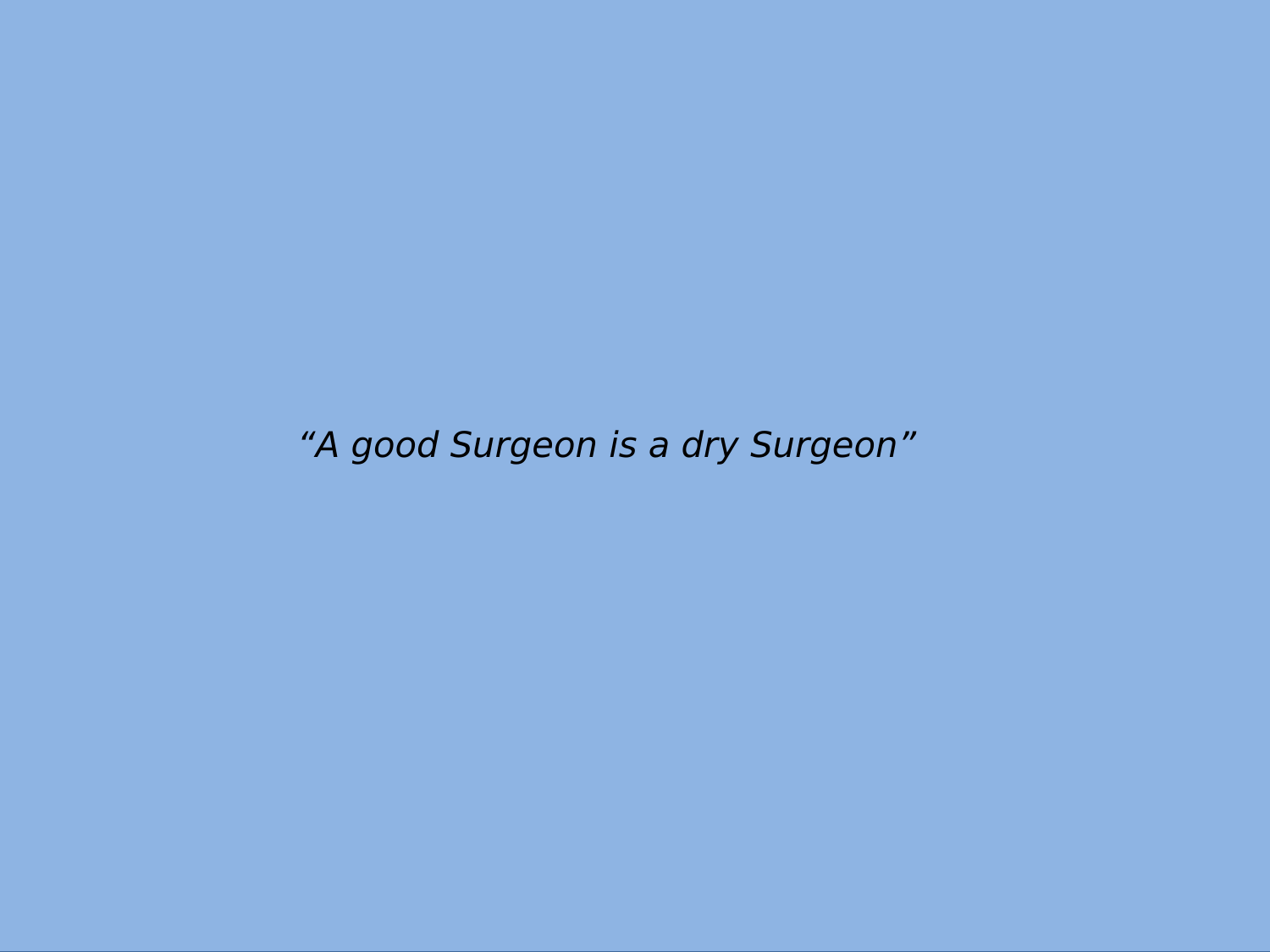

“A good Surgeon is a dry Surgeon”